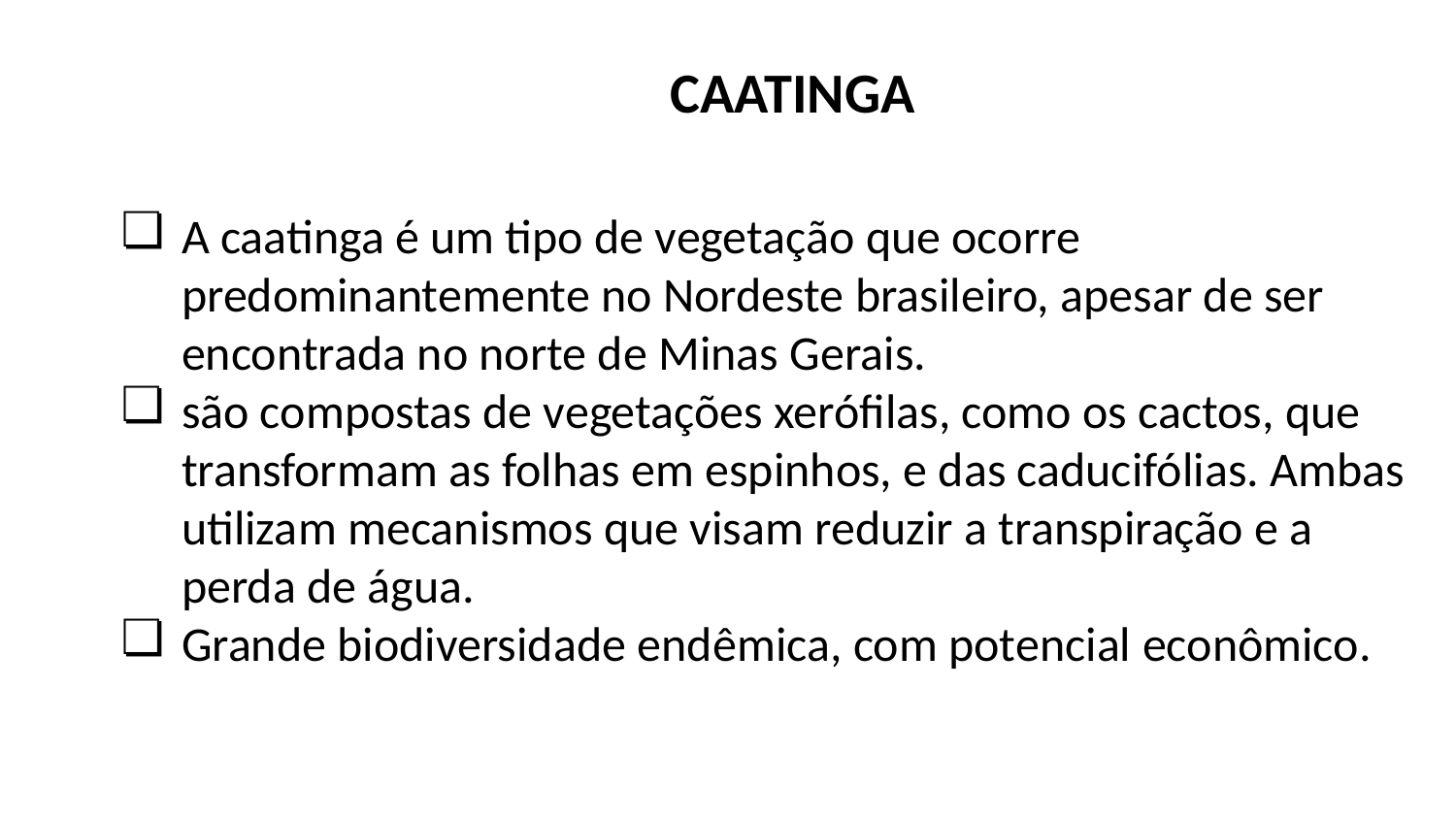

CAATINGA

A caatinga é um tipo de vegetação que ocorre predominantemente no Nordeste brasileiro, apesar de ser encontrada no norte de Minas Gerais.
são compostas de vegetações xeróﬁlas, como os cactos, que transformam as folhas em espinhos, e das caducifólias. Ambas utilizam mecanismos que visam reduzir a transpiração e a perda de água.
Grande biodiversidade endêmica, com potencial econômico.